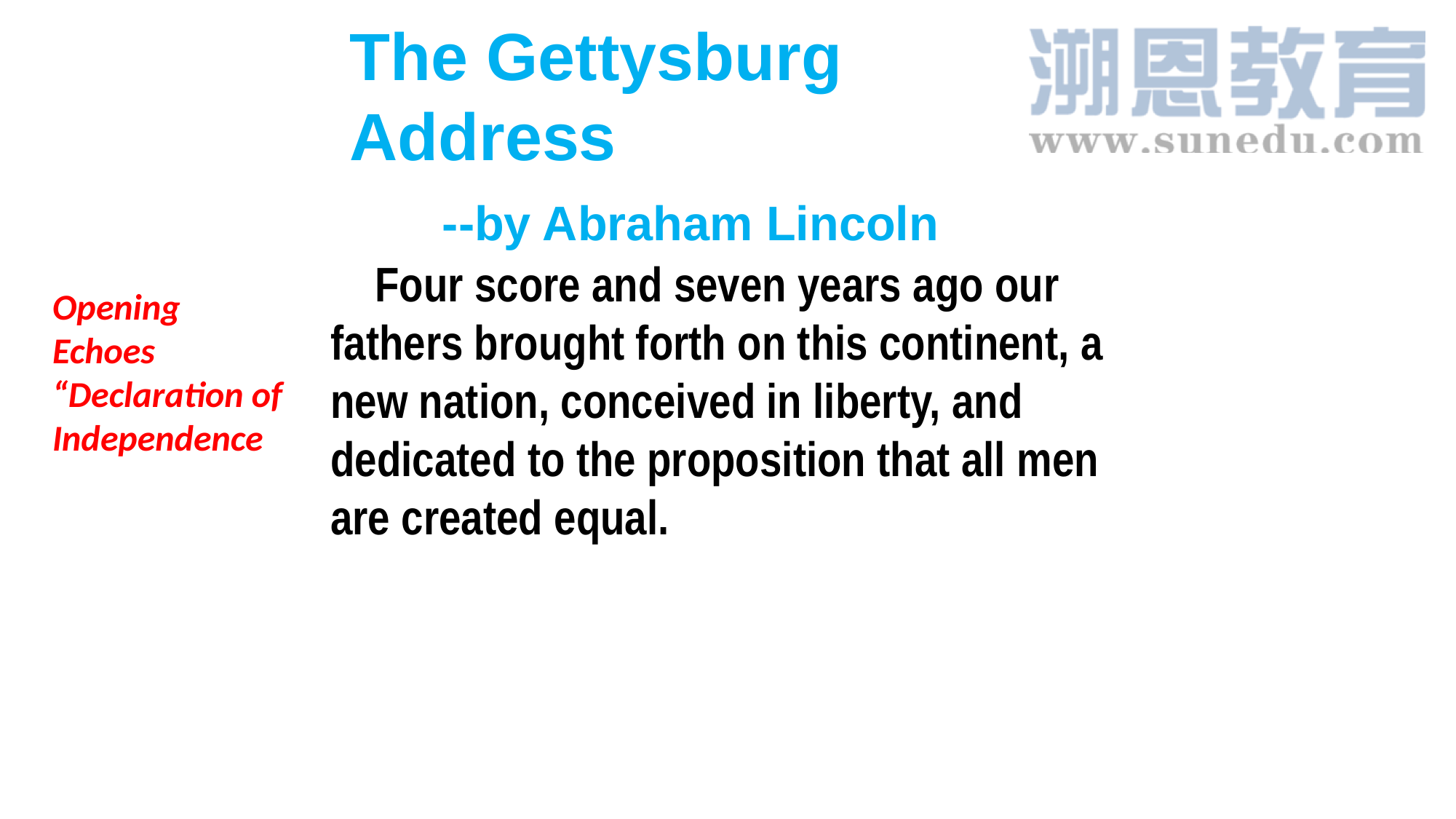

The Gettysburg Address
     --by Abraham Lincoln
    Four score and seven years ago our fathers brought forth on this continent, a new nation, conceived in liberty, and dedicated to the proposition that all men are created equal.
Opening
Echoes “Declaration of Independence